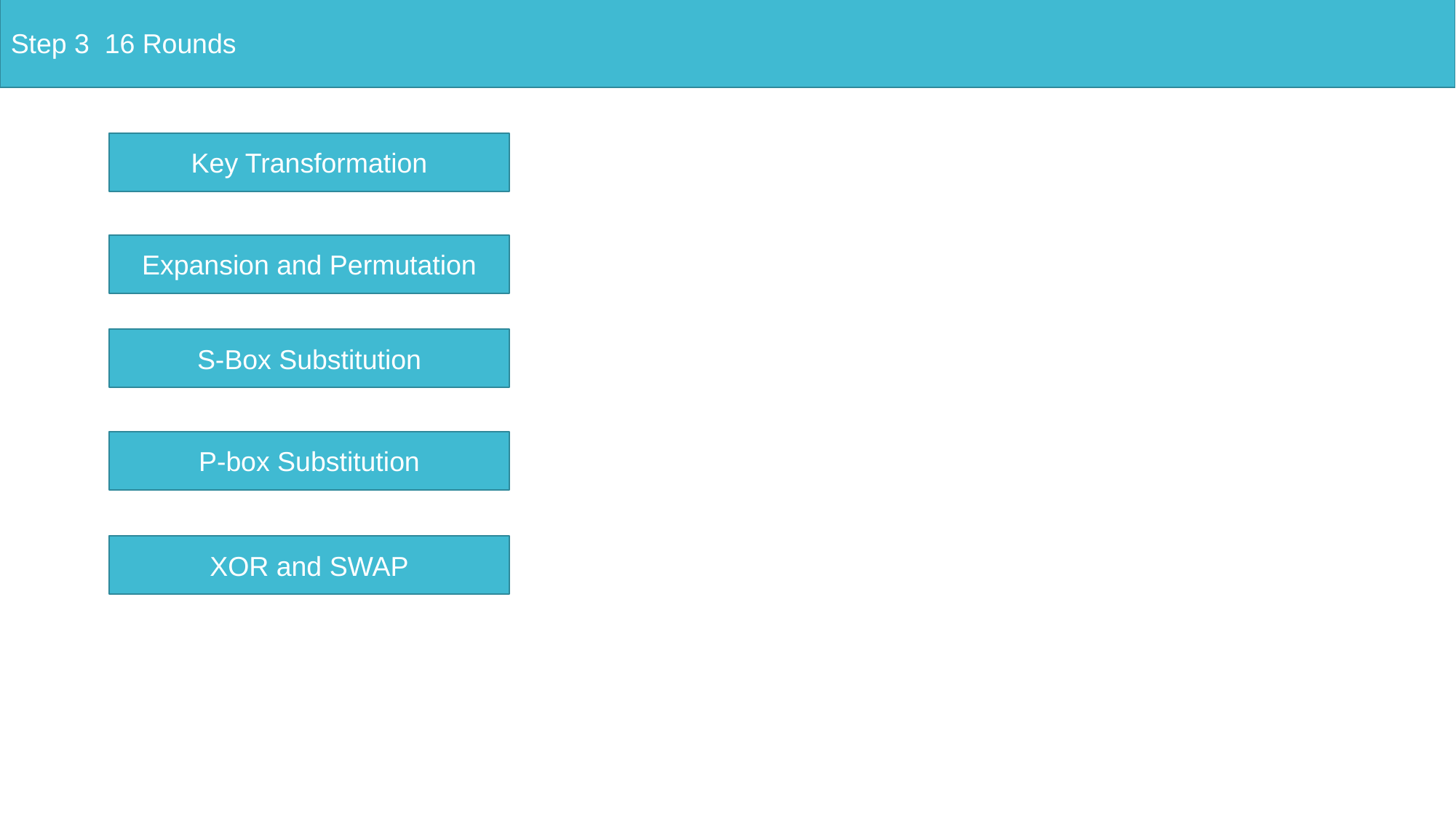

Step 3  16 Rounds
Key Transformation
Expansion and Permutation
S-Box Substitution
P-box Substitution
XOR and SWAP